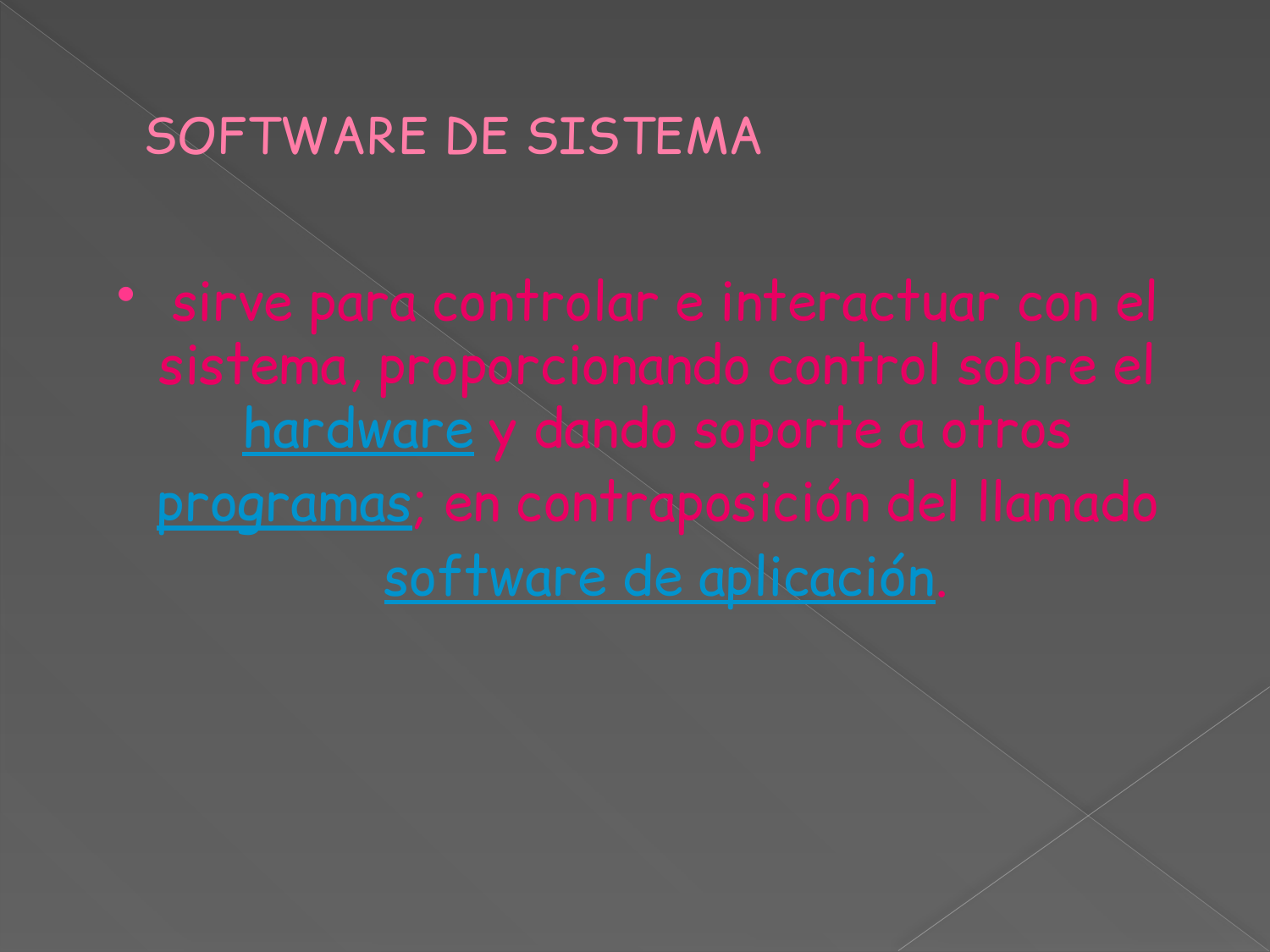

# SOFTWARE DE SISTEMA
sirve para controlar e interactuar con el sistema, proporcionando control sobre el hardware y dando soporte a otros programas; en contraposición del llamado software de aplicación.